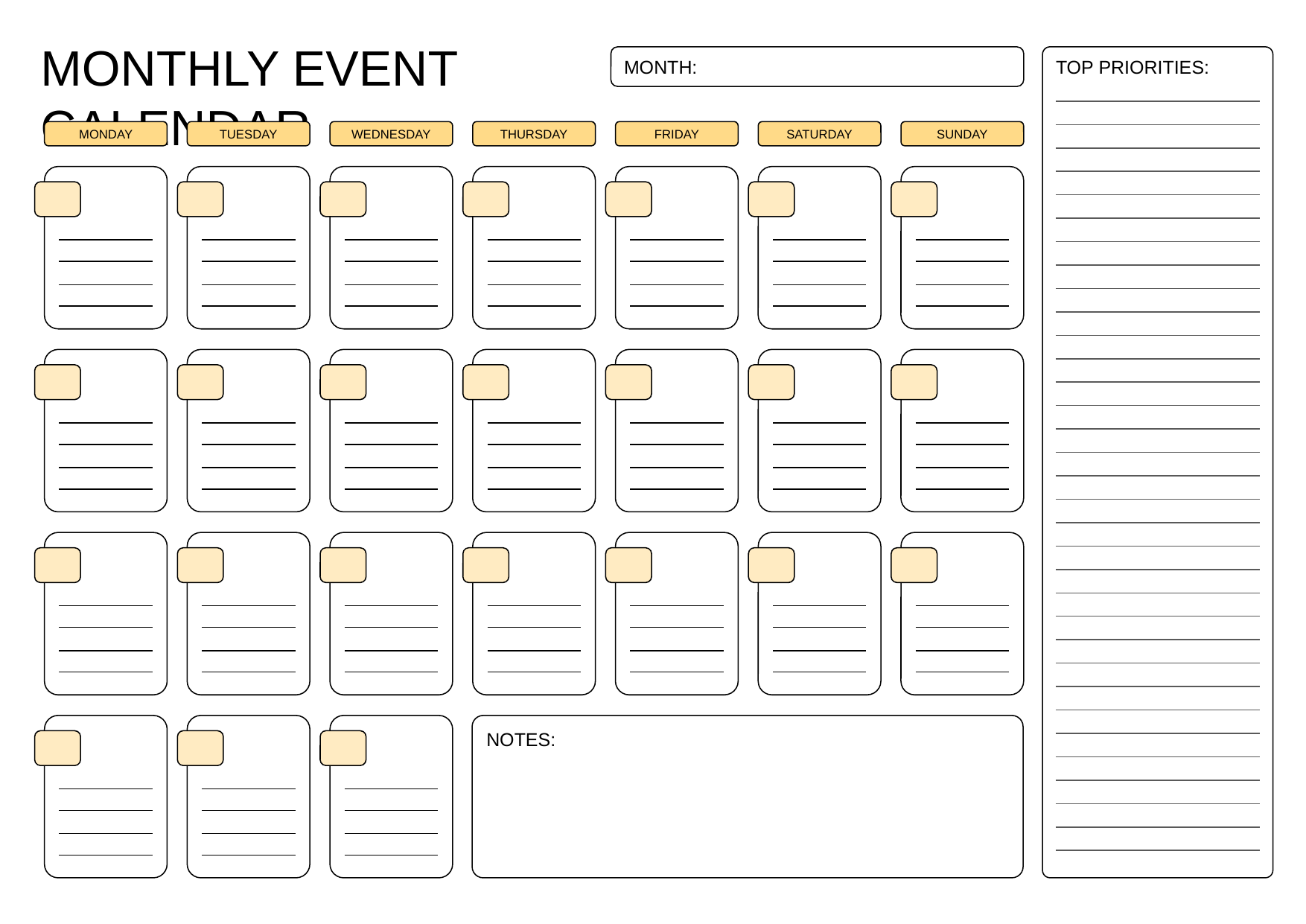

MONTHLY EVENT CALENDAR
MONTH:
TOP PRIORITIES:
MONDAY
TUESDAY
WEDNESDAY
THURSDAY
FRIDAY
SATURDAY
SUNDAY

NOTES: